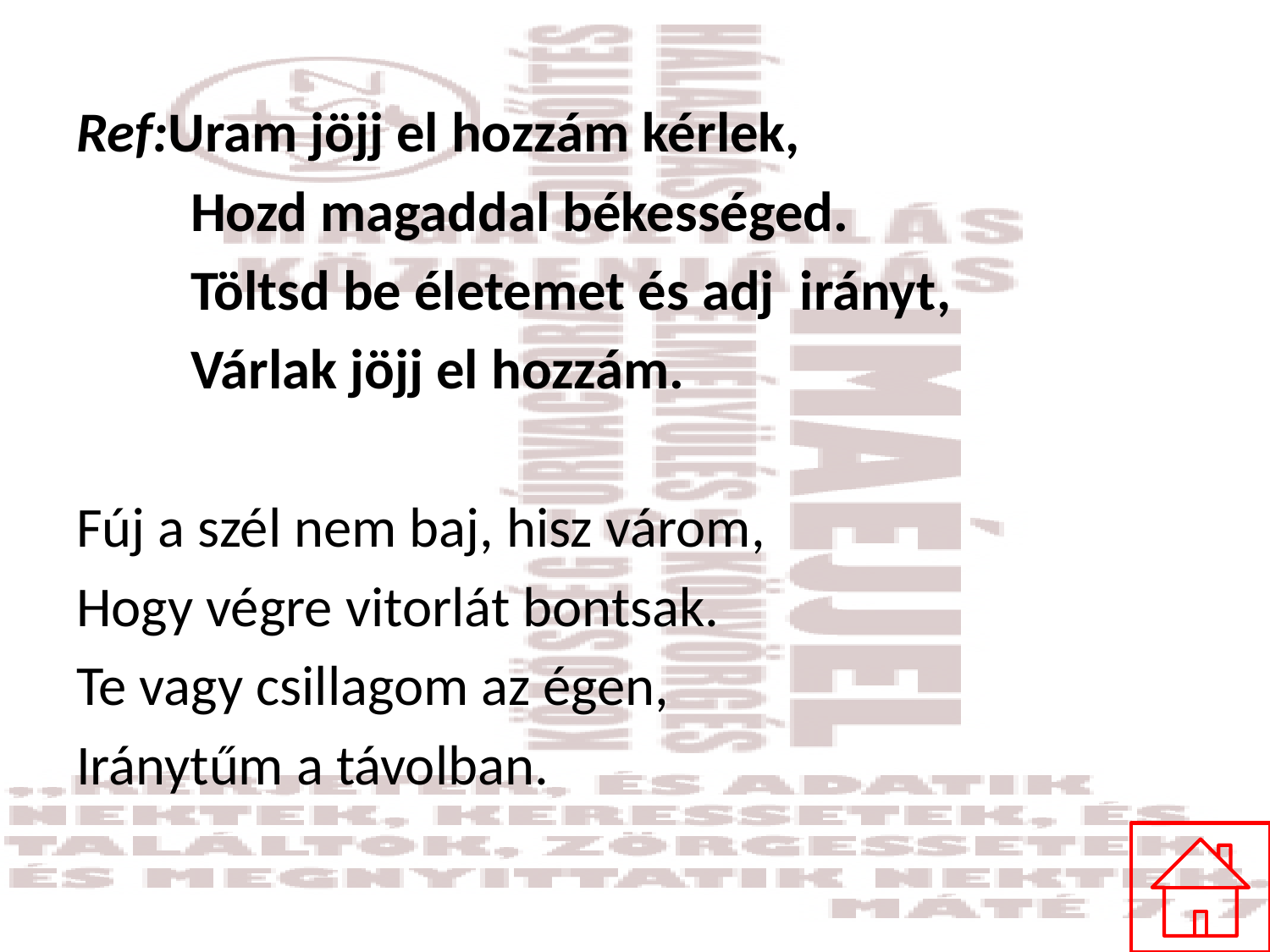

#
Ref:Uram jöjj el hozzám kérlek,
         Hozd magaddal békességed.
         Töltsd be életemet és adj  irányt,
         Várlak jöjj el hozzám.

Fúj a szél nem baj, hisz várom,
Hogy végre vitorlát bontsak.
Te vagy csillagom az égen,
Iránytűm a távolban.